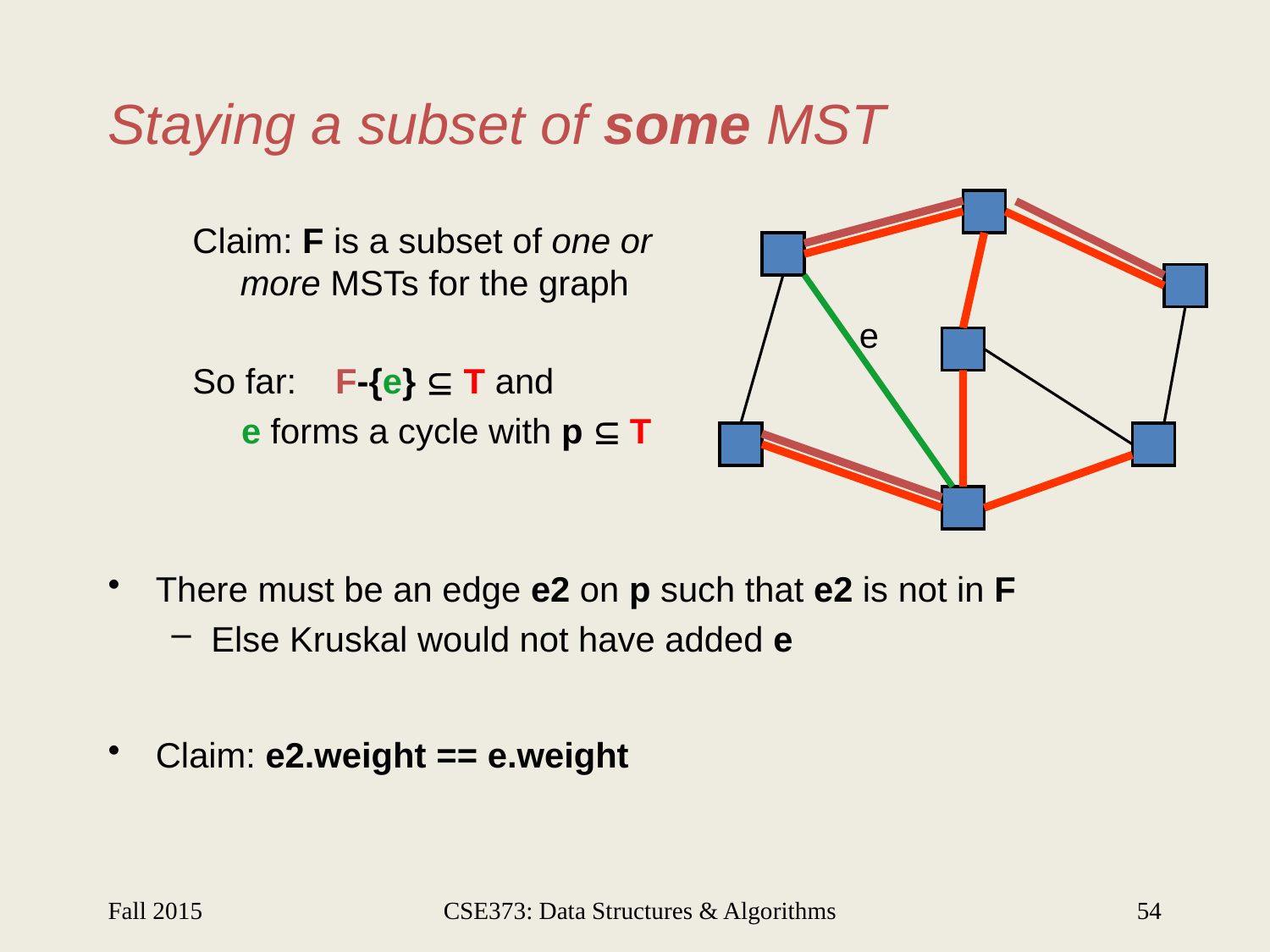

# Staying a subset of some MST

Claim: F is a subset of one or more MSTs for the graph

So far:    F-{e} ⊆ T and
     e forms a cycle with p ⊆ T

e

There must be an edge e2 on p such that e2 is not in F
Else Kruskal would not have added e

Claim: e2.weight == e.weight
Fall 2015
CSE373: Data Structures & Algorithms
54